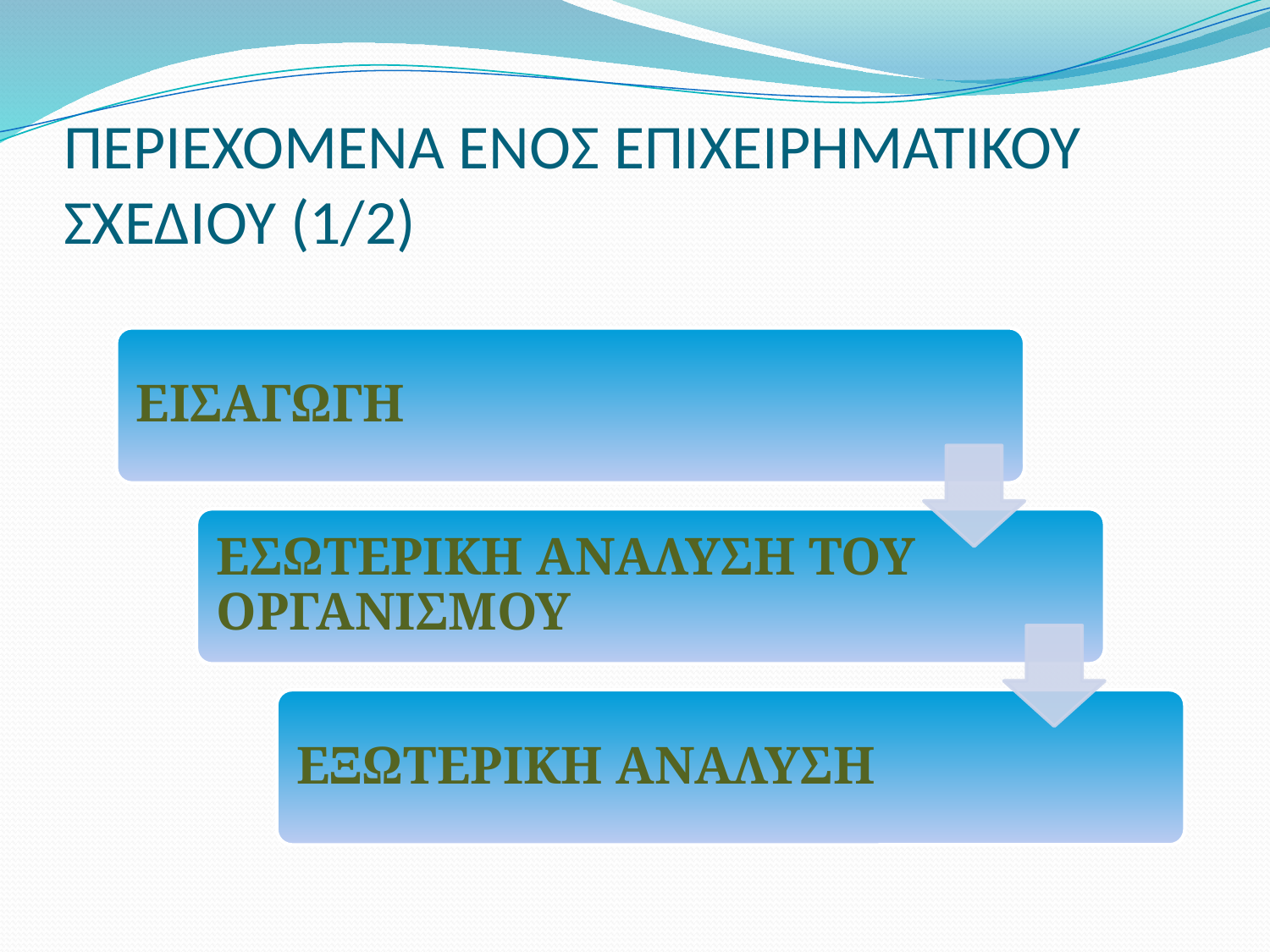

# ΠΕΡΙΕΧΟΜΕΝΑ ΕΝΟΣ ΕΠΙΧΕΙΡΗΜΑΤΙΚΟΥ ΣΧΕΔΙΟΥ (1/2)
ΕΙΣΑΓΩΓΗ
ΕΣΩΤΕΡΙΚΗ ΑΝΑΛΥΣΗ ΤΟΥ ΟΡΓΑΝΙΣΜΟΥ
ΕΞΩΤΕΡΙΚΗ ΑΝΑΛΥΣΗ